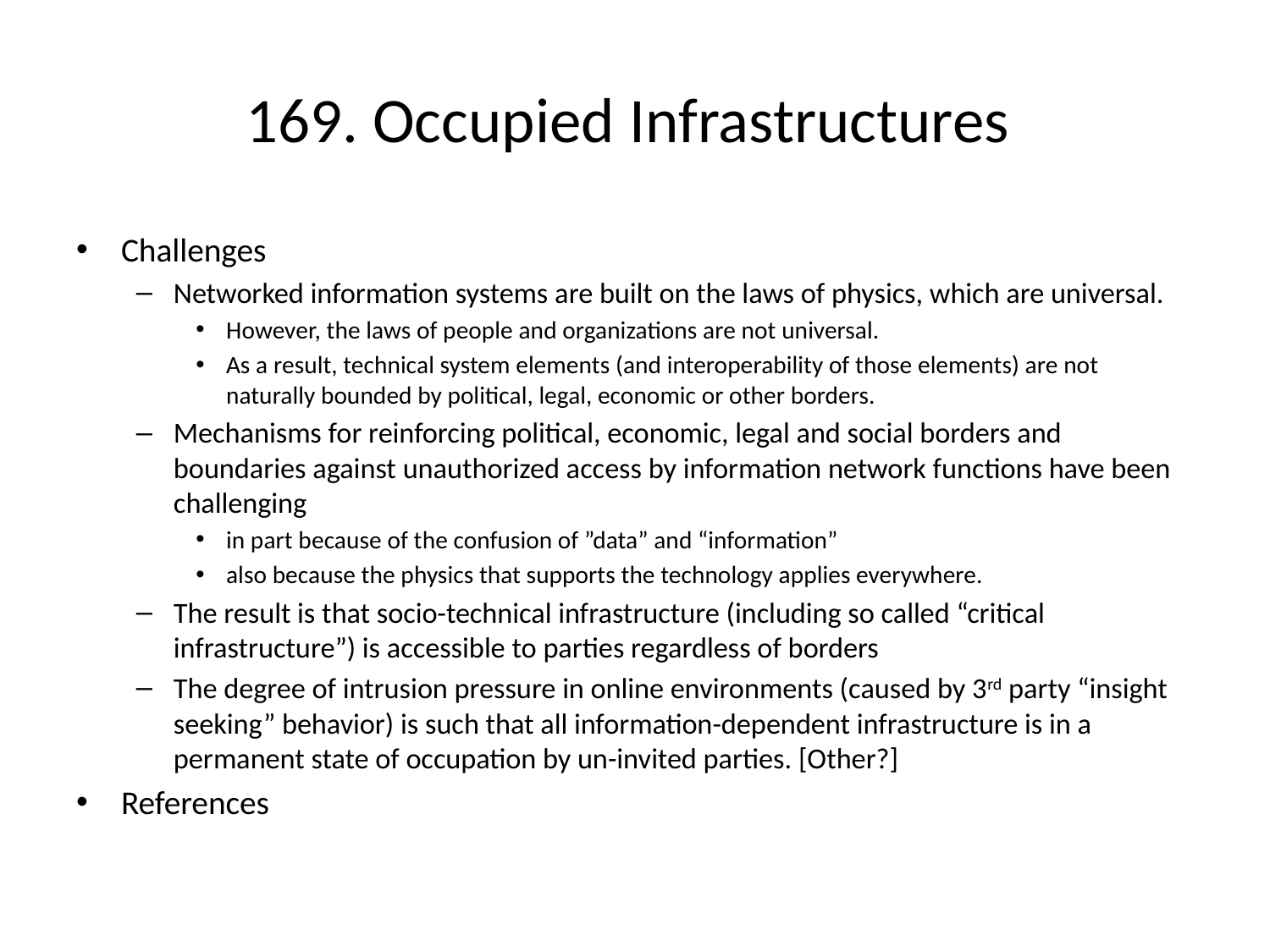

# 169. Occupied Infrastructures
Challenges
Networked information systems are built on the laws of physics, which are universal.
However, the laws of people and organizations are not universal.
As a result, technical system elements (and interoperability of those elements) are not naturally bounded by political, legal, economic or other borders.
Mechanisms for reinforcing political, economic, legal and social borders and boundaries against unauthorized access by information network functions have been challenging
in part because of the confusion of ”data” and “information”
also because the physics that supports the technology applies everywhere.
The result is that socio-technical infrastructure (including so called “critical infrastructure”) is accessible to parties regardless of borders
The degree of intrusion pressure in online environments (caused by 3rd party “insight seeking” behavior) is such that all information-dependent infrastructure is in a permanent state of occupation by un-invited parties. [Other?]
References